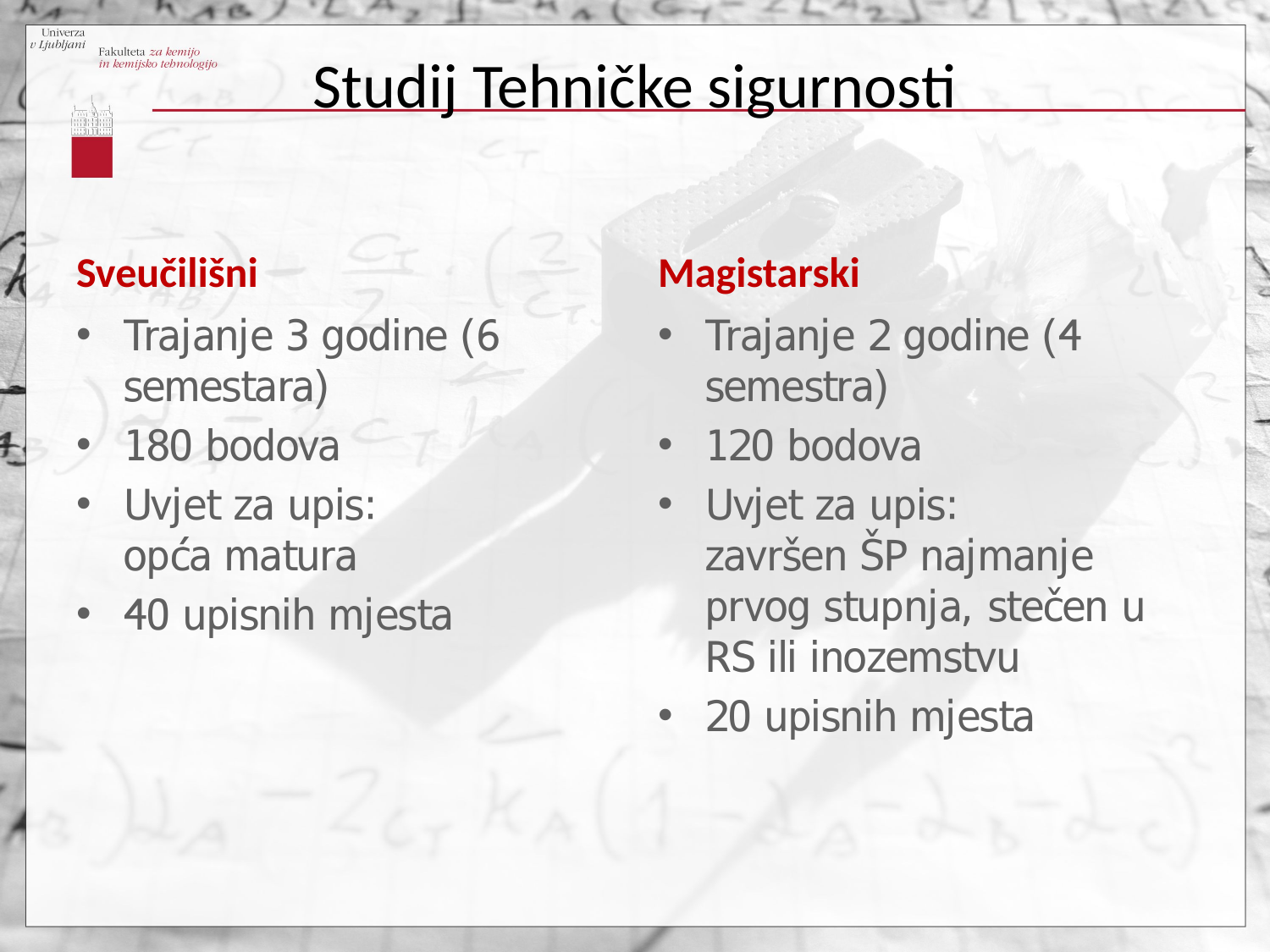

# Studij Tehničke sigurnosti
Sveučilišni
Magistarski
Trajanje 3 godine (6 semestara)
180 bodova
Uvjet za upis:
opća matura
40 upisnih mjesta
Trajanje 2 godine (4 semestra)
120 bodova
Uvjet za upis:
završen ŠP najmanje prvog stupnja, stečen u RS ili inozemstvu
20 upisnih mjesta